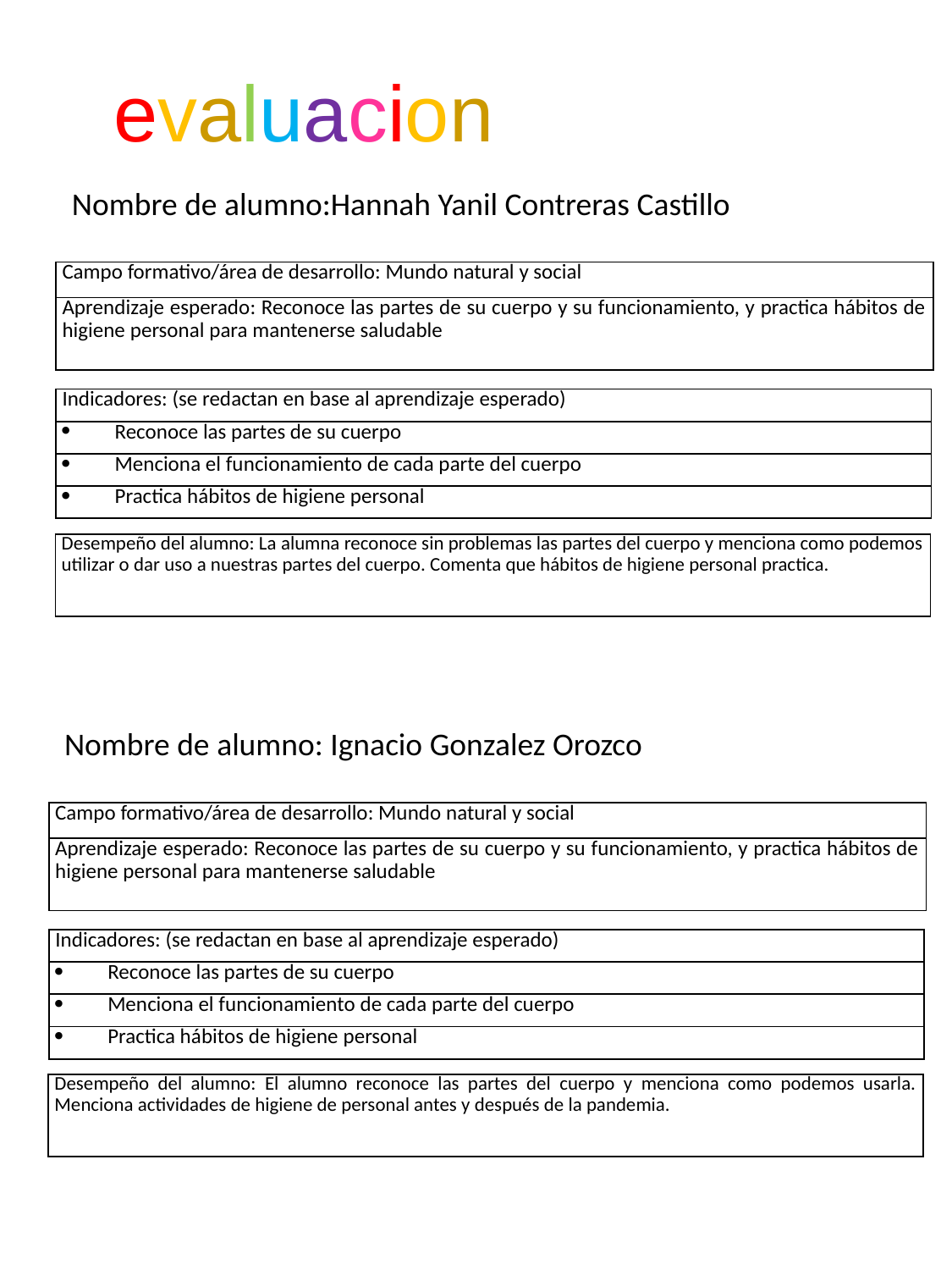

evaluacion
Nombre de alumno:Hannah Yanil Contreras Castillo
| Campo formativo/área de desarrollo: Mundo natural y social |
| --- |
| Aprendizaje esperado: Reconoce las partes de su cuerpo y su funcionamiento, y practica hábitos de higiene personal para mantenerse saludable |
| Indicadores: (se redactan en base al aprendizaje esperado) |
| --- |
| Reconoce las partes de su cuerpo |
| Menciona el funcionamiento de cada parte del cuerpo |
| Practica hábitos de higiene personal |
| Desempeño del alumno: La alumna reconoce sin problemas las partes del cuerpo y menciona como podemos utilizar o dar uso a nuestras partes del cuerpo. Comenta que hábitos de higiene personal practica. |
| --- |
Nombre de alumno: Ignacio Gonzalez Orozco
| Campo formativo/área de desarrollo: Mundo natural y social |
| --- |
| Aprendizaje esperado: Reconoce las partes de su cuerpo y su funcionamiento, y practica hábitos de higiene personal para mantenerse saludable |
| Indicadores: (se redactan en base al aprendizaje esperado) |
| --- |
| Reconoce las partes de su cuerpo |
| Menciona el funcionamiento de cada parte del cuerpo |
| Practica hábitos de higiene personal |
| Desempeño del alumno: El alumno reconoce las partes del cuerpo y menciona como podemos usarla. Menciona actividades de higiene de personal antes y después de la pandemia. |
| --- |